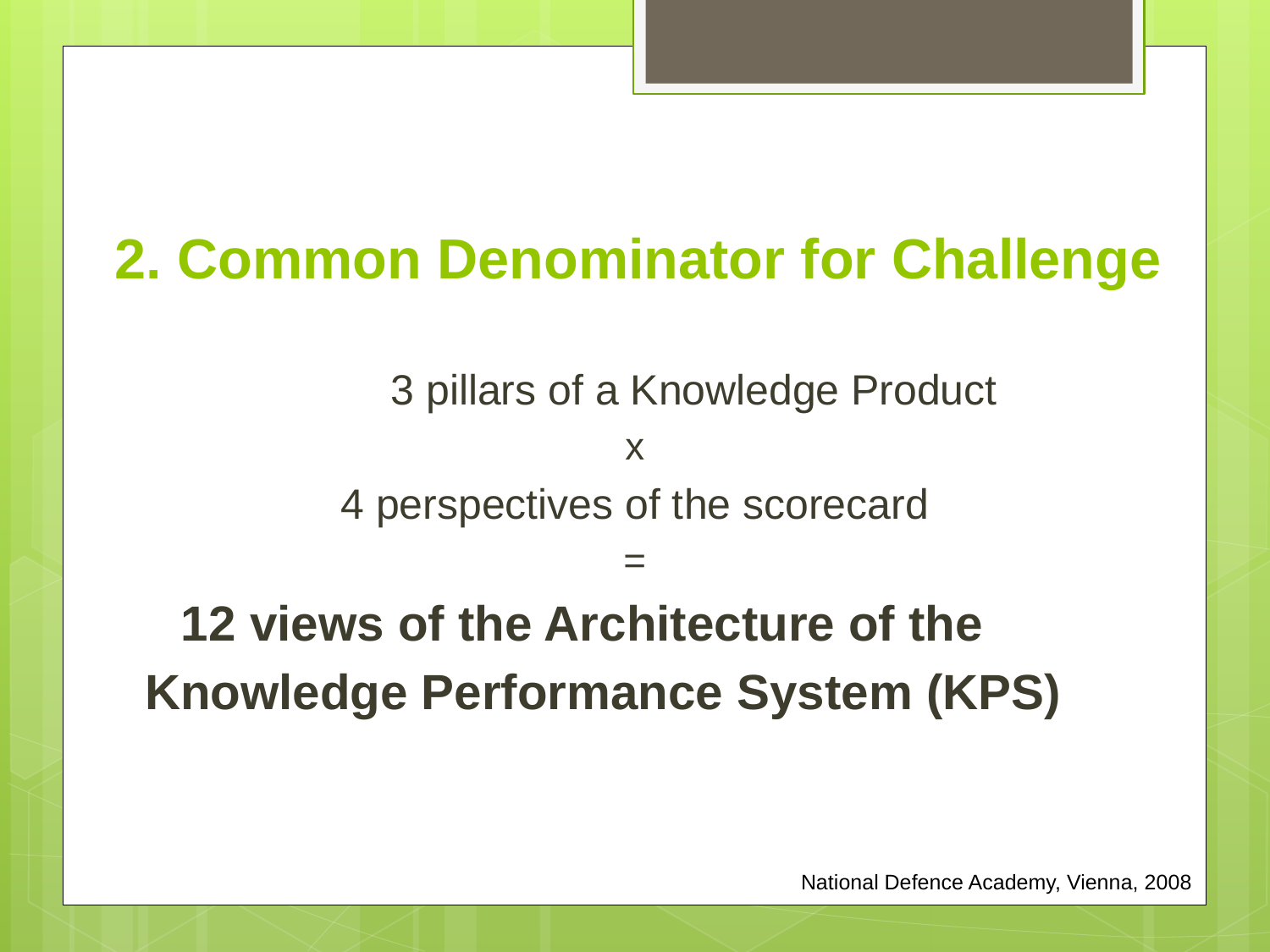

# 2. Common Denominator for Challenge

       	           3 pillars of a Knowledge Product
		x
		4 perspectives of the scorecard
		=
        12 views of the Architecture of the
          Knowledge Performance System (KPS)
National Defence Academy, Vienna, 2008